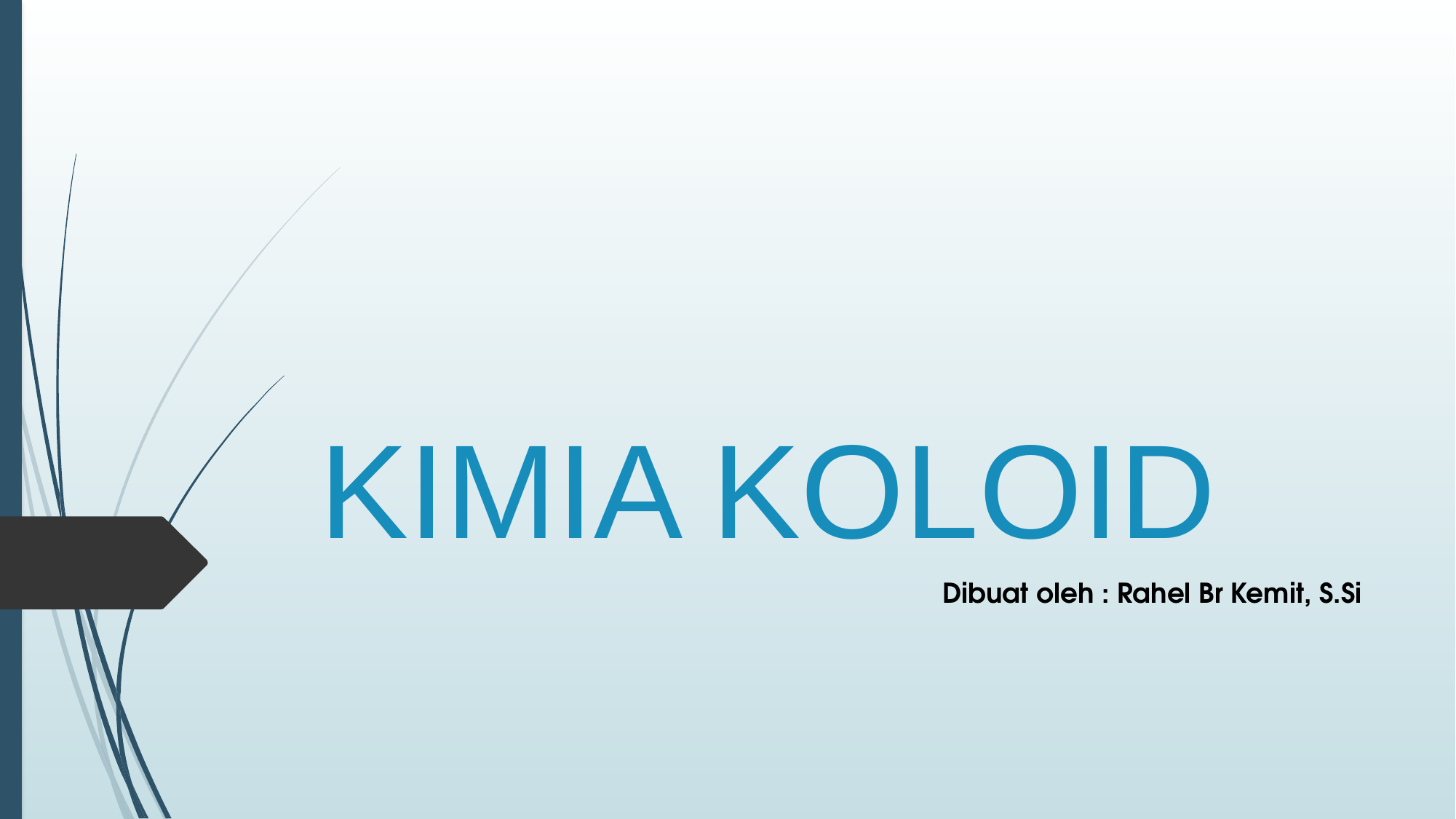

# KIMIA KOLOID
Dibuat oleh : Rahel Br Kemit, S.Si